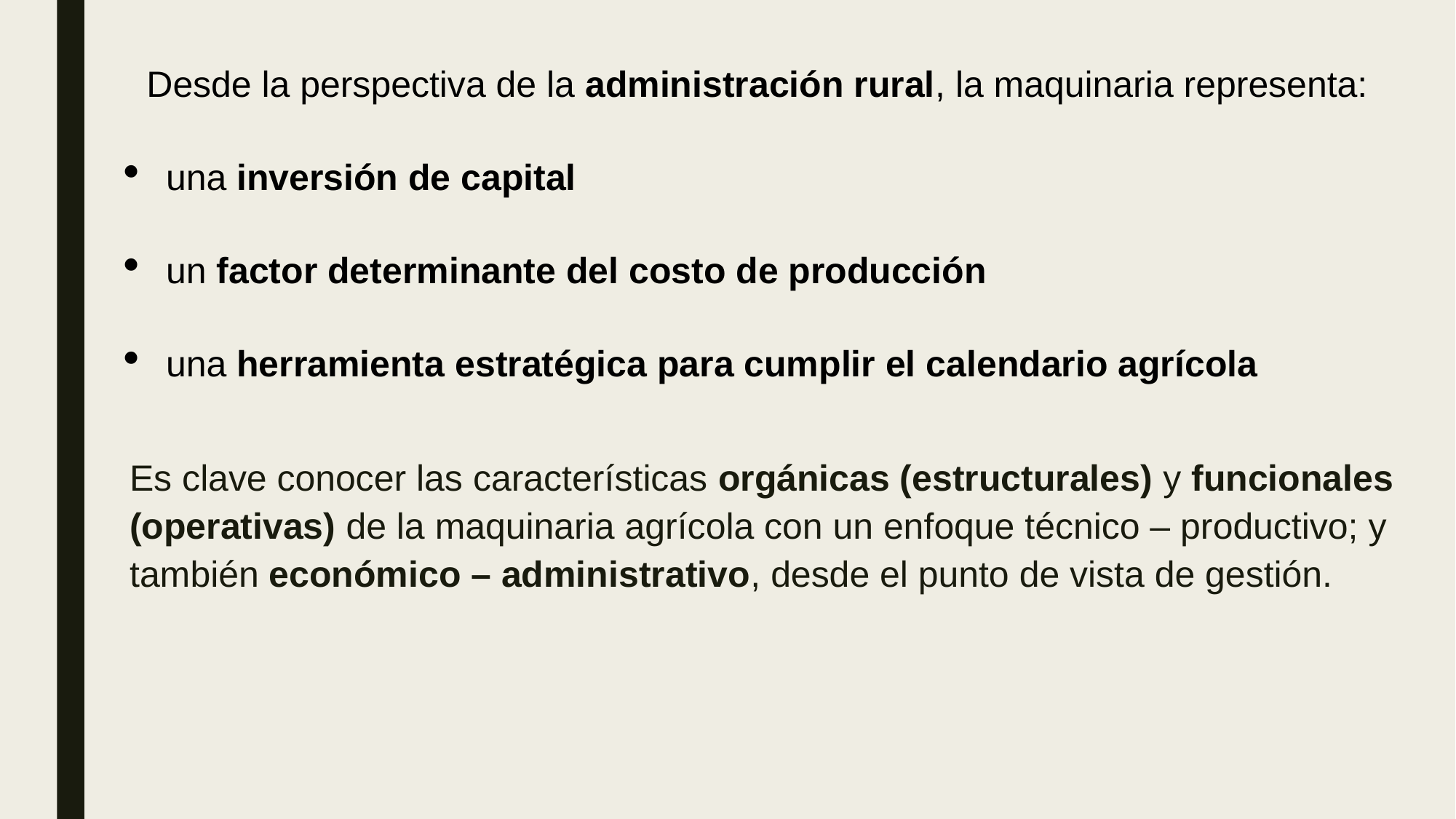

#
Desde la perspectiva de la administración rural, la maquinaria representa:
una inversión de capital
un factor determinante del costo de producción
una herramienta estratégica para cumplir el calendario agrícola
Es clave conocer las características orgánicas (estructurales) y funcionales (operativas) de la maquinaria agrícola con un enfoque técnico – productivo; y también económico – administrativo, desde el punto de vista de gestión.